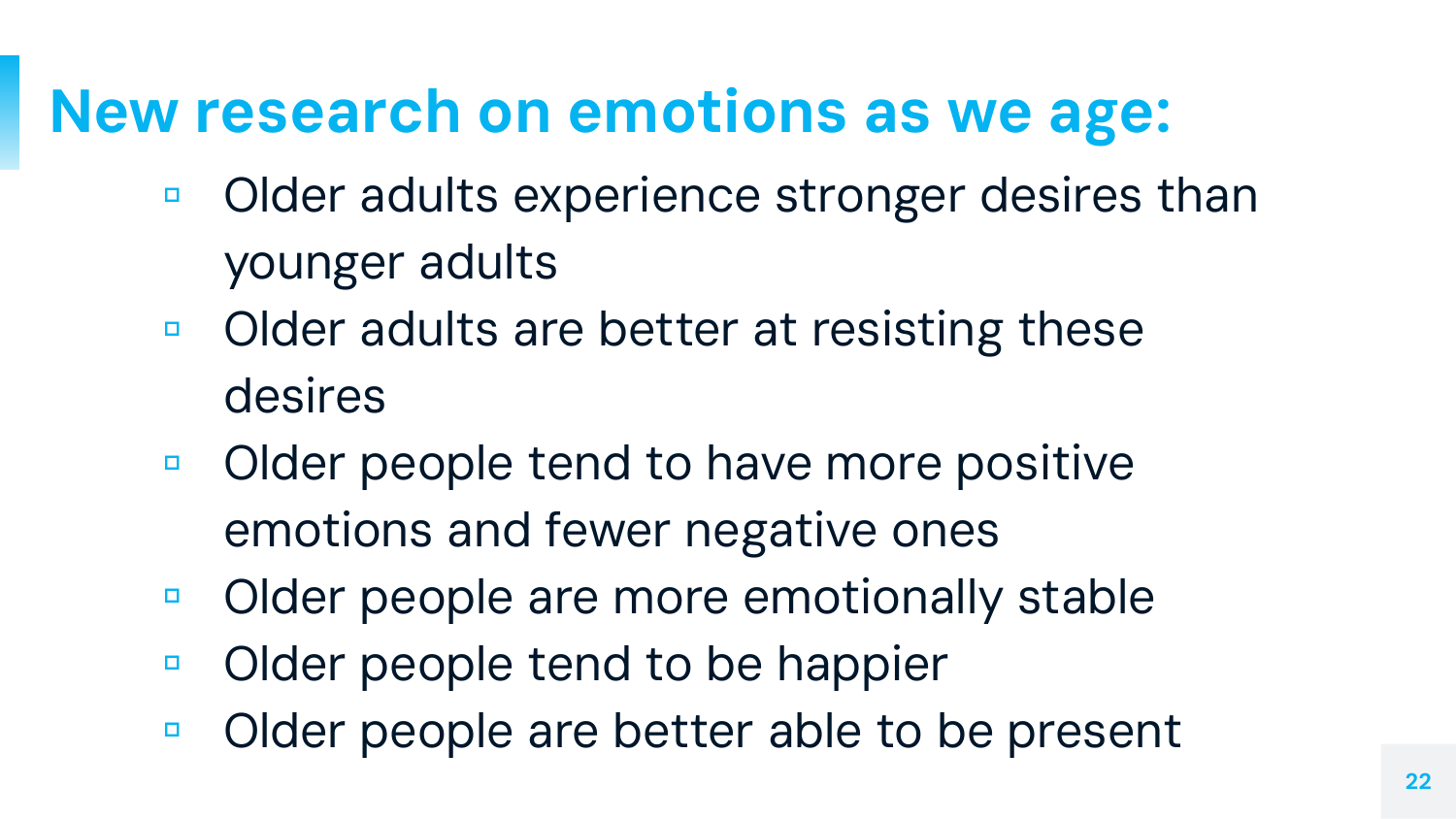

# New research on emotions as we age:
Older adults experience stronger desires than younger adults
Older adults are better at resisting these desires
Older people tend to have more positive emotions and fewer negative ones
Older people are more emotionally stable
Older people tend to be happier
Older people are better able to be present
22